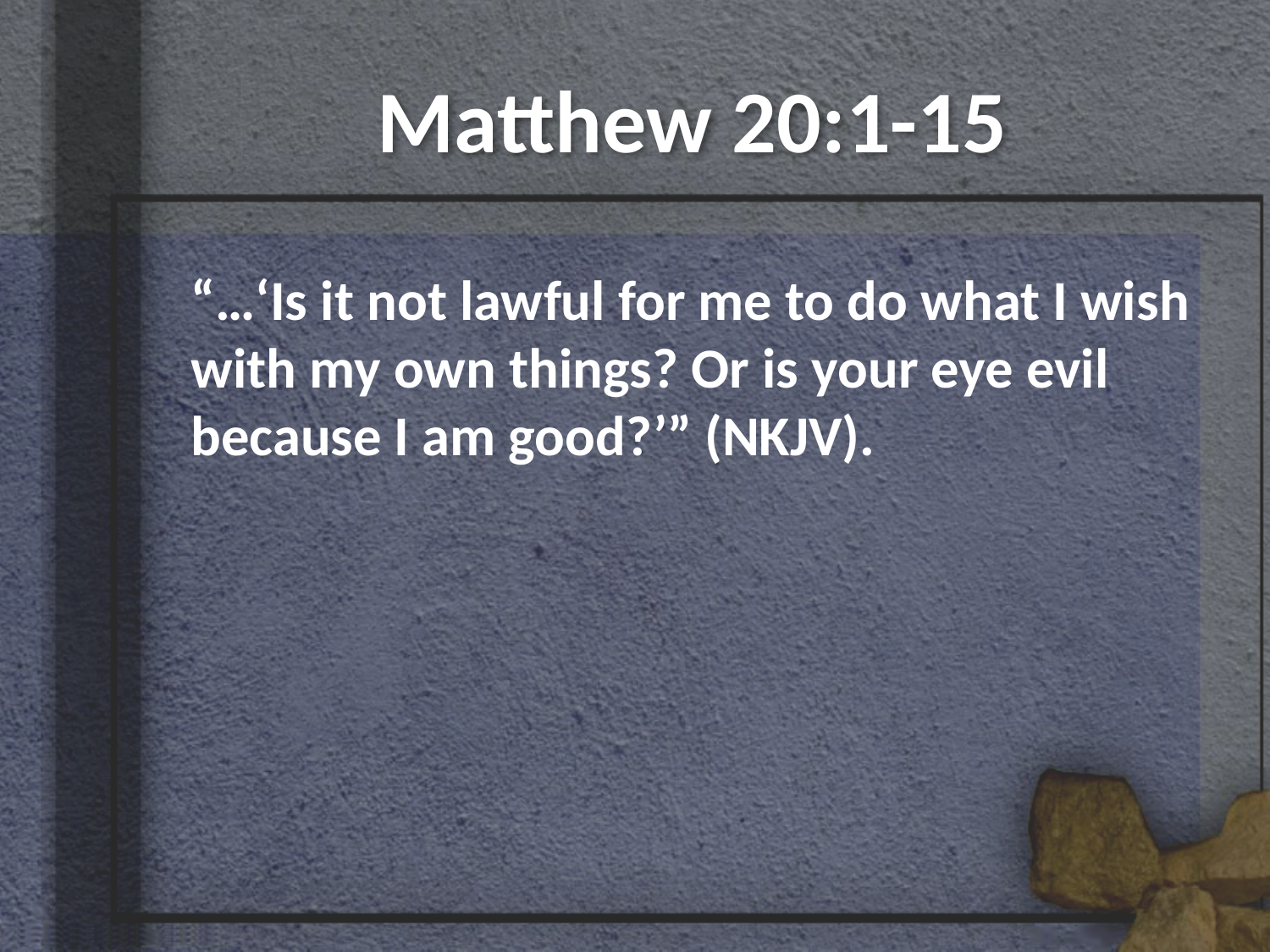

# Matthew 20:1-15
“…‘Is it not lawful for me to do what I wish with my own things? Or is your eye evil because I am good?’” (NKJV).